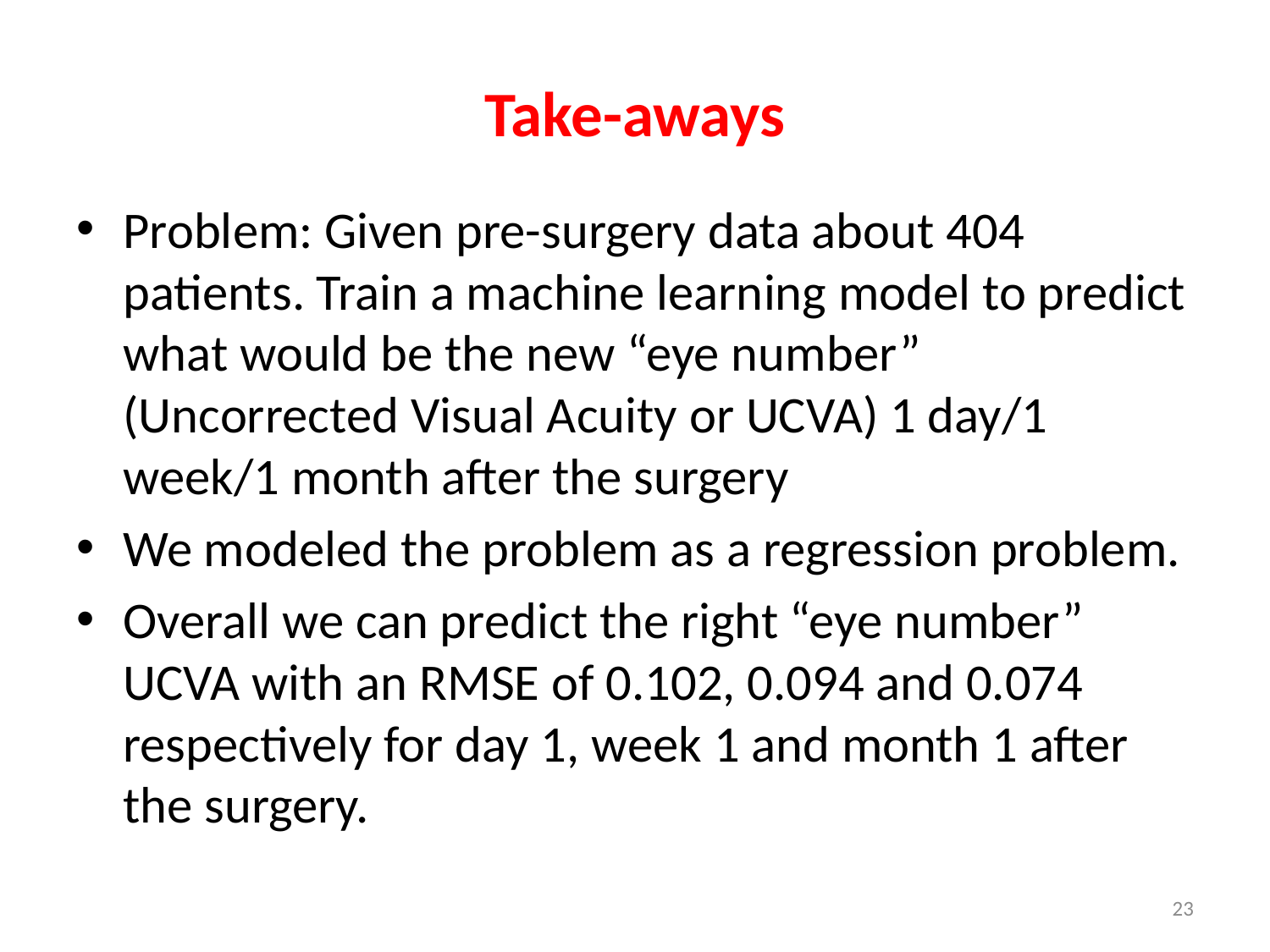

# Take-aways
Problem: Given pre-surgery data about 404 patients. Train a machine learning model to predict what would be the new “eye number” (Uncorrected Visual Acuity or UCVA) 1 day/1 week/1 month after the surgery
We modeled the problem as a regression problem.
Overall we can predict the right “eye number” UCVA with an RMSE of 0.102, 0.094 and 0.074 respectively for day 1, week 1 and month 1 after the surgery.